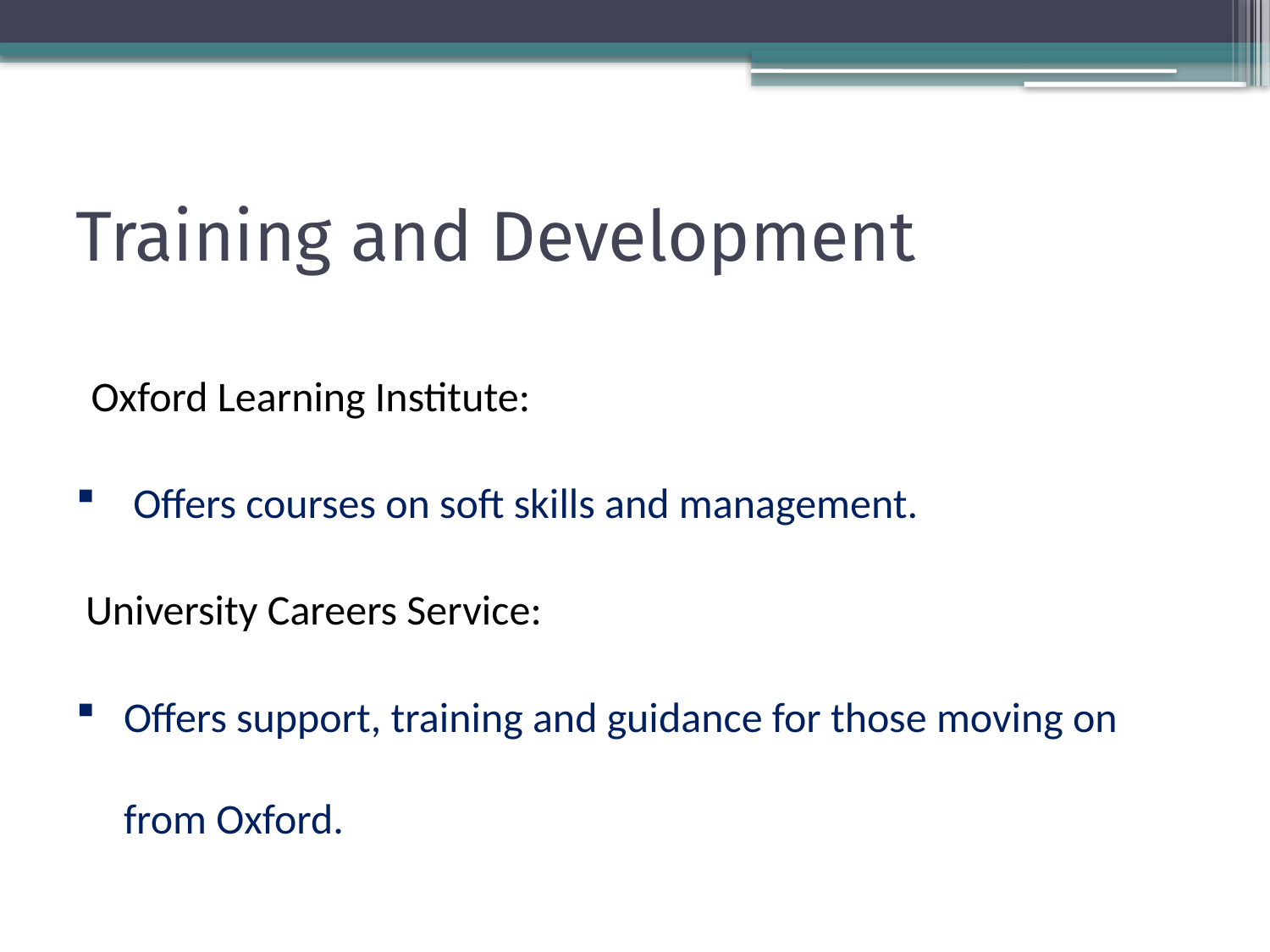

# Training and Development
Oxford Learning Institute:
 Offers courses on soft skills and management.
 University Careers Service:
Offers support, training and guidance for those moving on from Oxford.